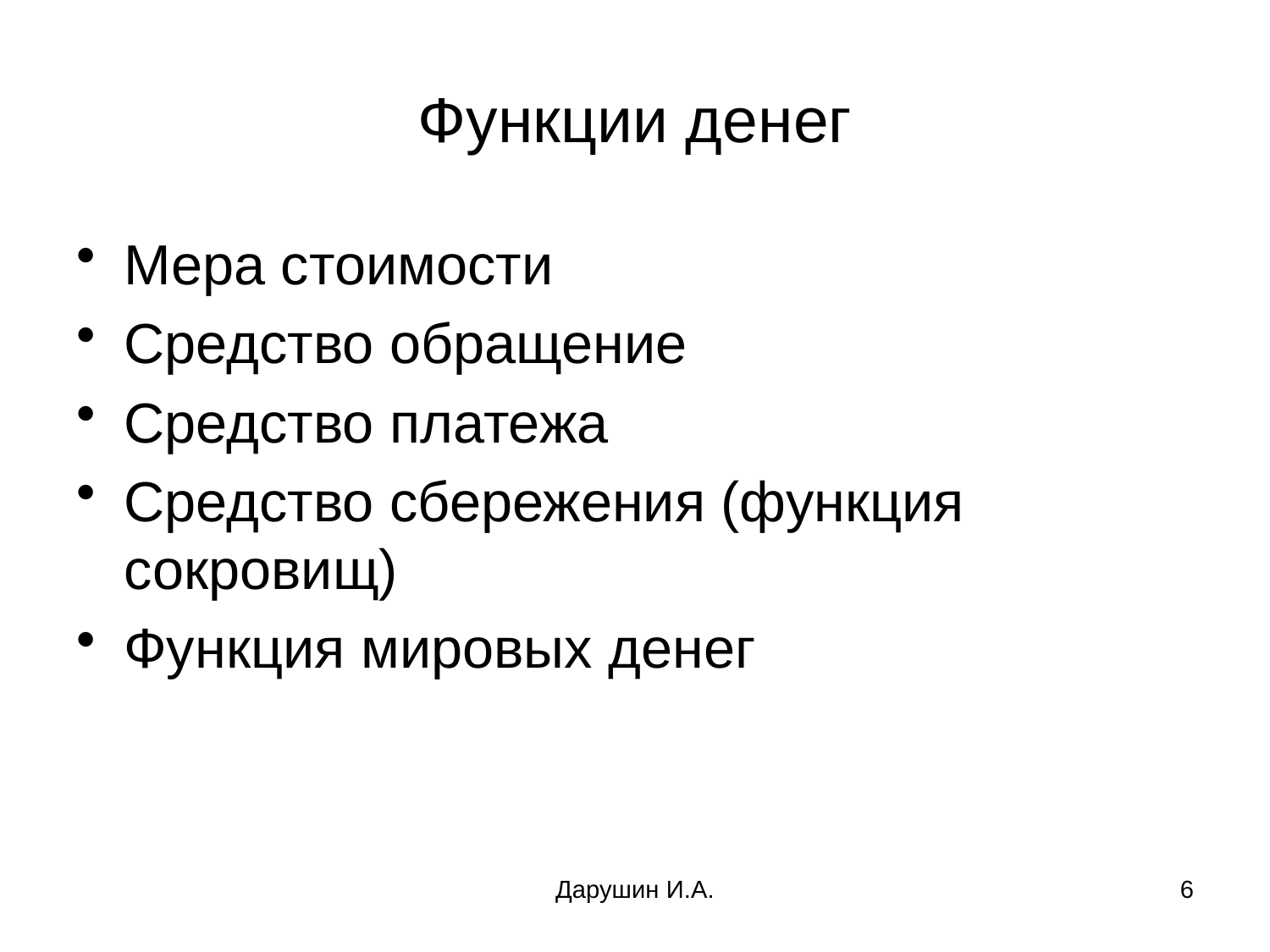

# Функции денег
Мера стоимости
Средство обращение
Средство платежа
Средство сбережения (функция сокровищ)
Функция мировых денег
Дарушин И.А.
6